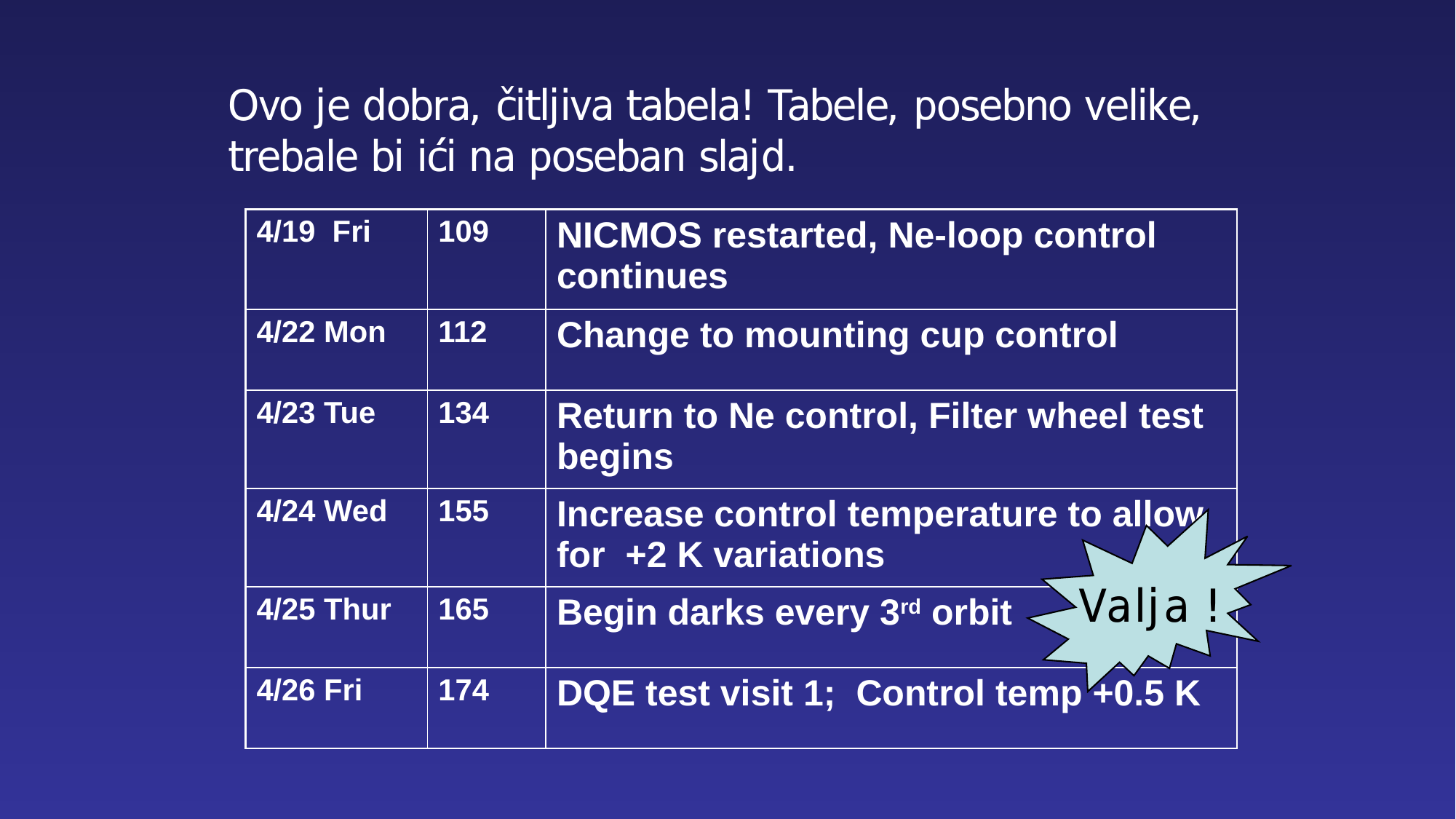

Ovo je dobra, čitljiva tabela! Tabele, posebno velike, trebale bi ići na poseban slajd.
| 4/19 Fri | 109 | NICMOS restarted, Ne-loop control continues |
| --- | --- | --- |
| 4/22 Mon | 112 | Change to mounting cup control |
| 4/23 Tue | 134 | Return to Ne control, Filter wheel test begins |
| 4/24 Wed | 155 | Increase control temperature to allow for +2 K variations |
| 4/25 Thur | 165 | Begin darks every 3rd orbit |
| 4/26 Fri | 174 | DQE test visit 1; Control temp +0.5 K |

Valja !